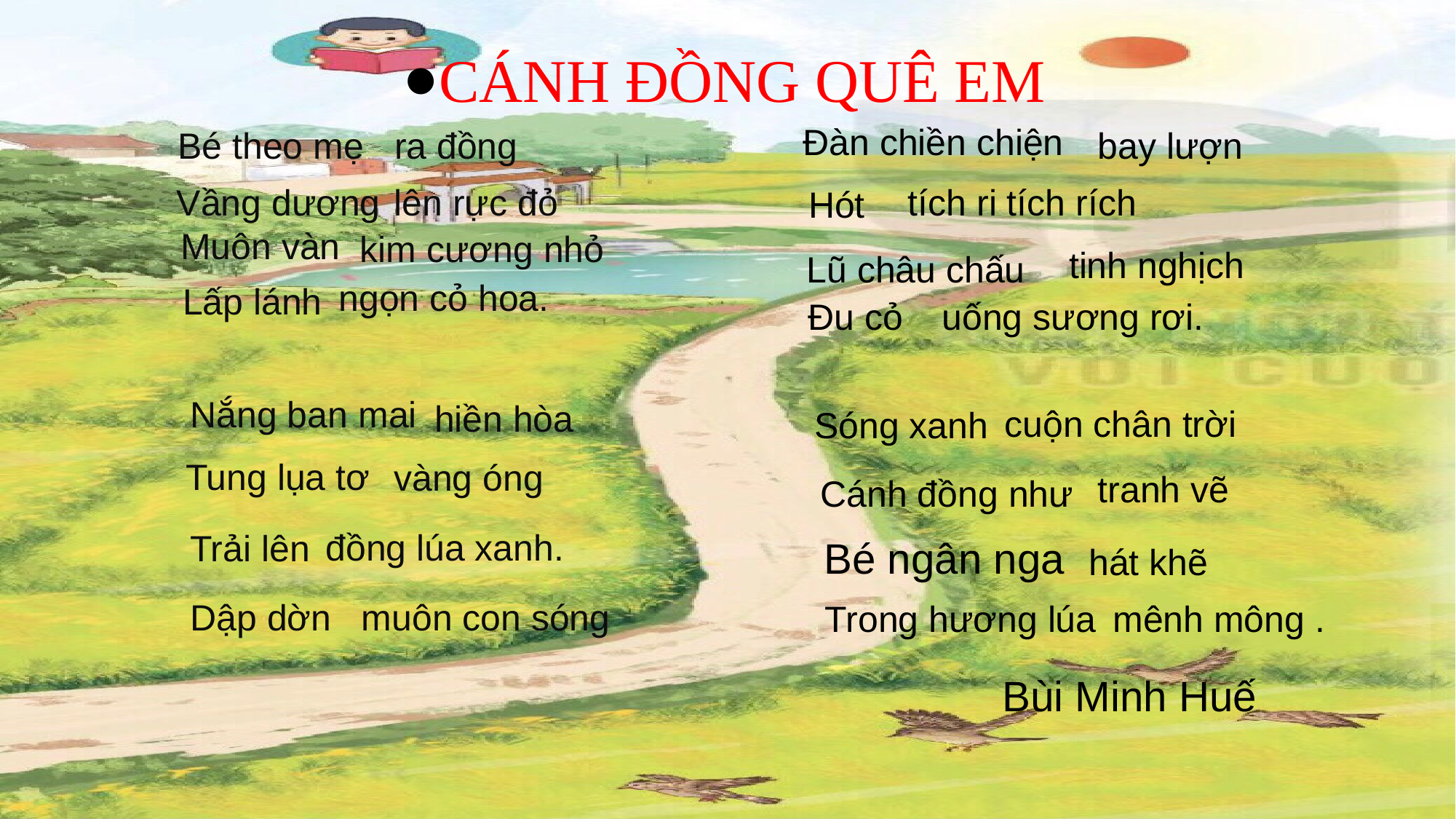

CÁNH ĐỒNG QUÊ EM
Bé theo mẹ
ra đồng
bay lượn
Đàn chiền chiện
lên rực đỏ
tích ri tích rích
Vầng dương
Hót
Muôn vàn
kim cương nhỏ
Lũ châu chấu
tinh nghịch
ngọn cỏ hoa.
Lấp lánh
uống sương rơi.
Đu cỏ
Nắng ban mai
hiền hòa
Sóng xanh
cuộn chân trời
Tung lụa tơ
 vàng óng
tranh vẽ
Cánh đồng như
đồng lúa xanh.
Trải lên
Bé ngân nga
hát khẽ
Dập dờn
muôn con sóng
Trong hương lúa
mênh mông .
Bùi Minh Huế